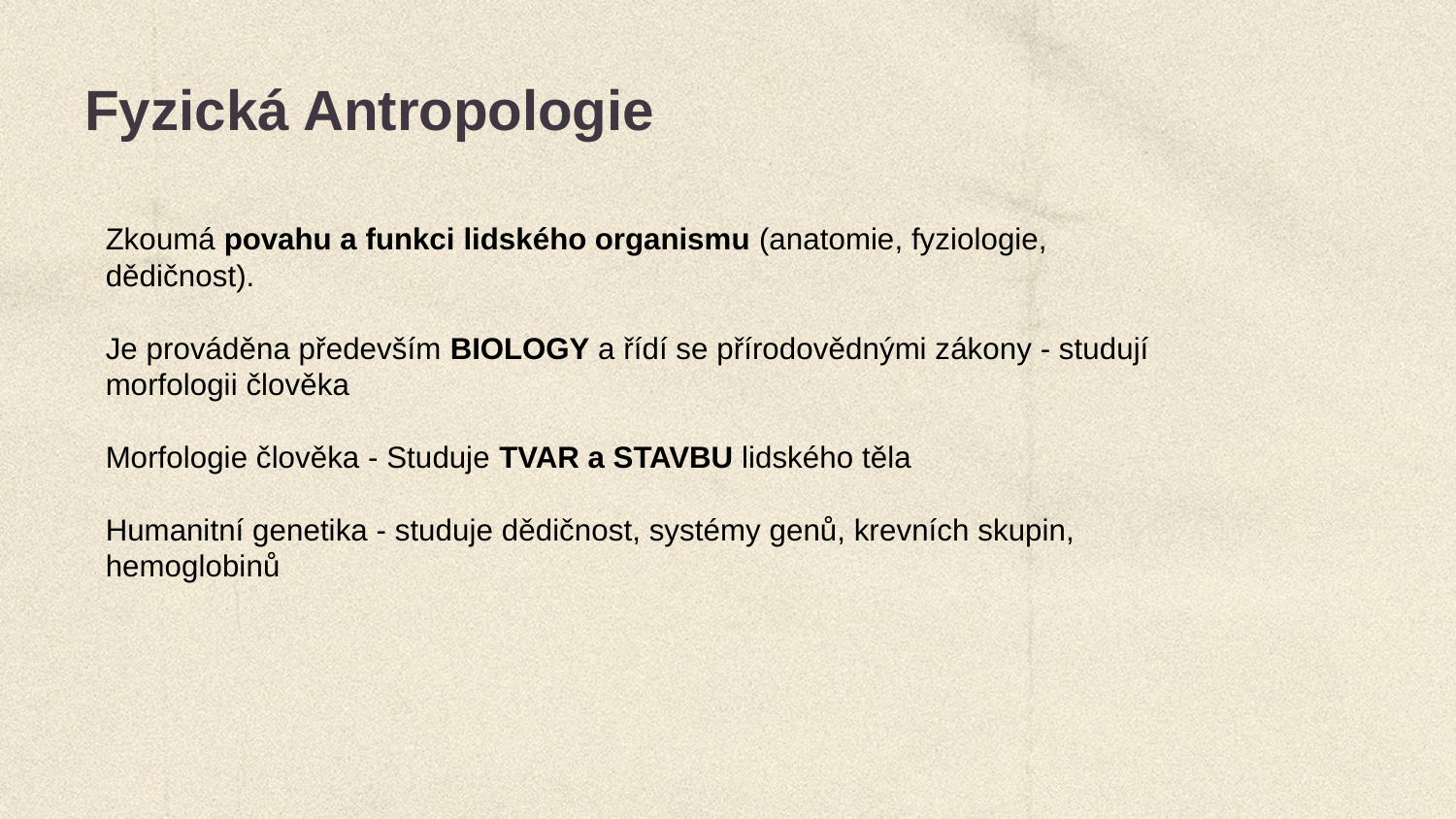

# Fyzická Antropologie
Zkoumá povahu a funkci lidského organismu (anatomie, fyziologie, dědičnost).

Je prováděna především BIOLOGY a řídí se přírodovědnými zákony - studují morfologii člověka

Morfologie člověka - Studuje TVAR a STAVBU lidského těla

Humanitní genetika - studuje dědičnost, systémy genů, krevních skupin, hemoglobinů